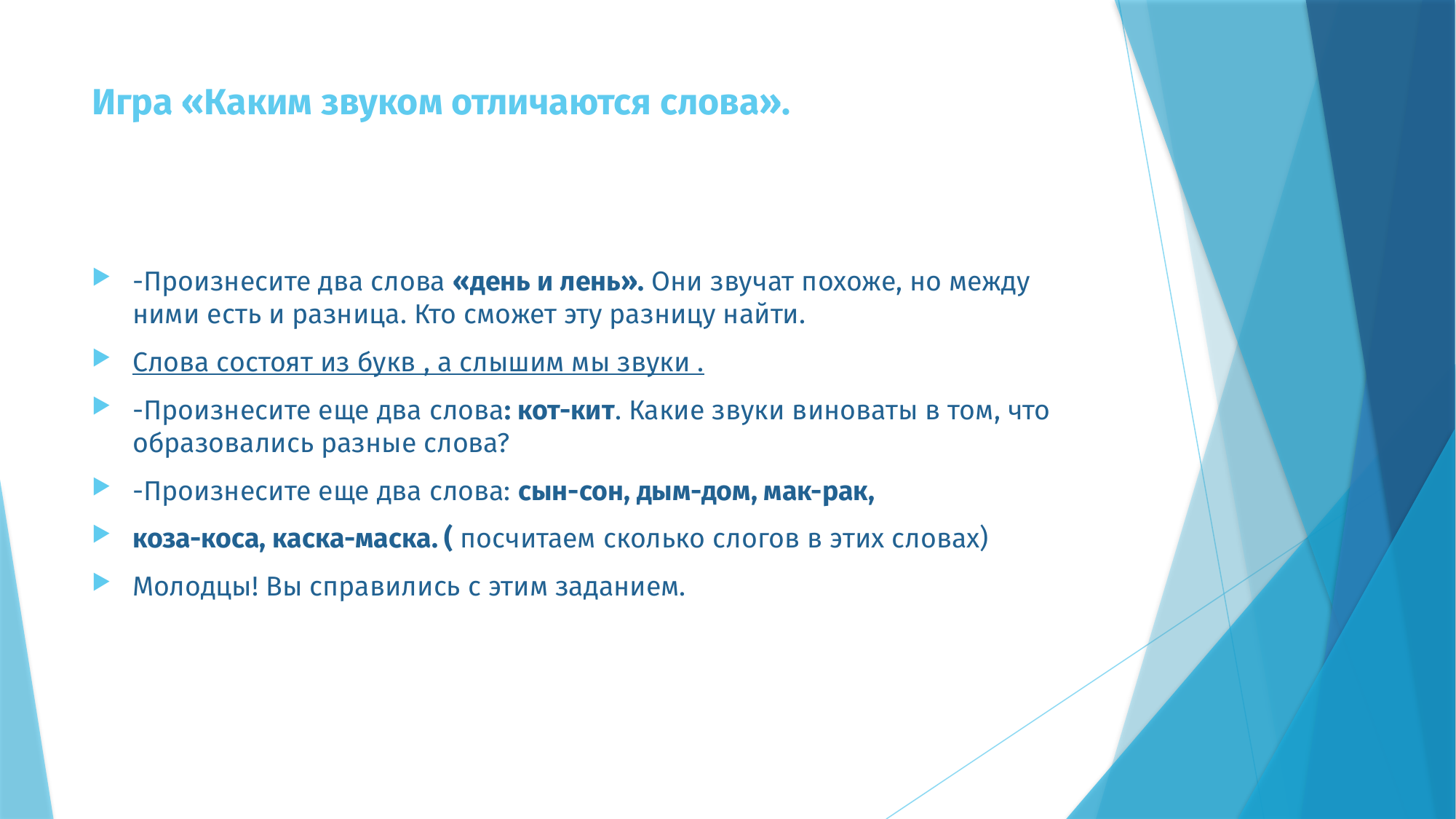

# Игра «Каким звуком отличаются слова».
-Произнесите два слова «день и лень». Они звучат похоже, но между ними есть и разница. Кто сможет эту разницу найти.
Слова состоят из букв , а слышим мы звуки .
-Произнесите еще два слова: кот-кит. Какие звуки виноваты в том, что образовались разные слова?
-Произнесите еще два слова: сын-сон, дым-дом, мак-рак,
коза-коса, каска-маска. ( посчитаем сколько слогов в этих словах)
Молодцы! Вы справились с этим заданием.